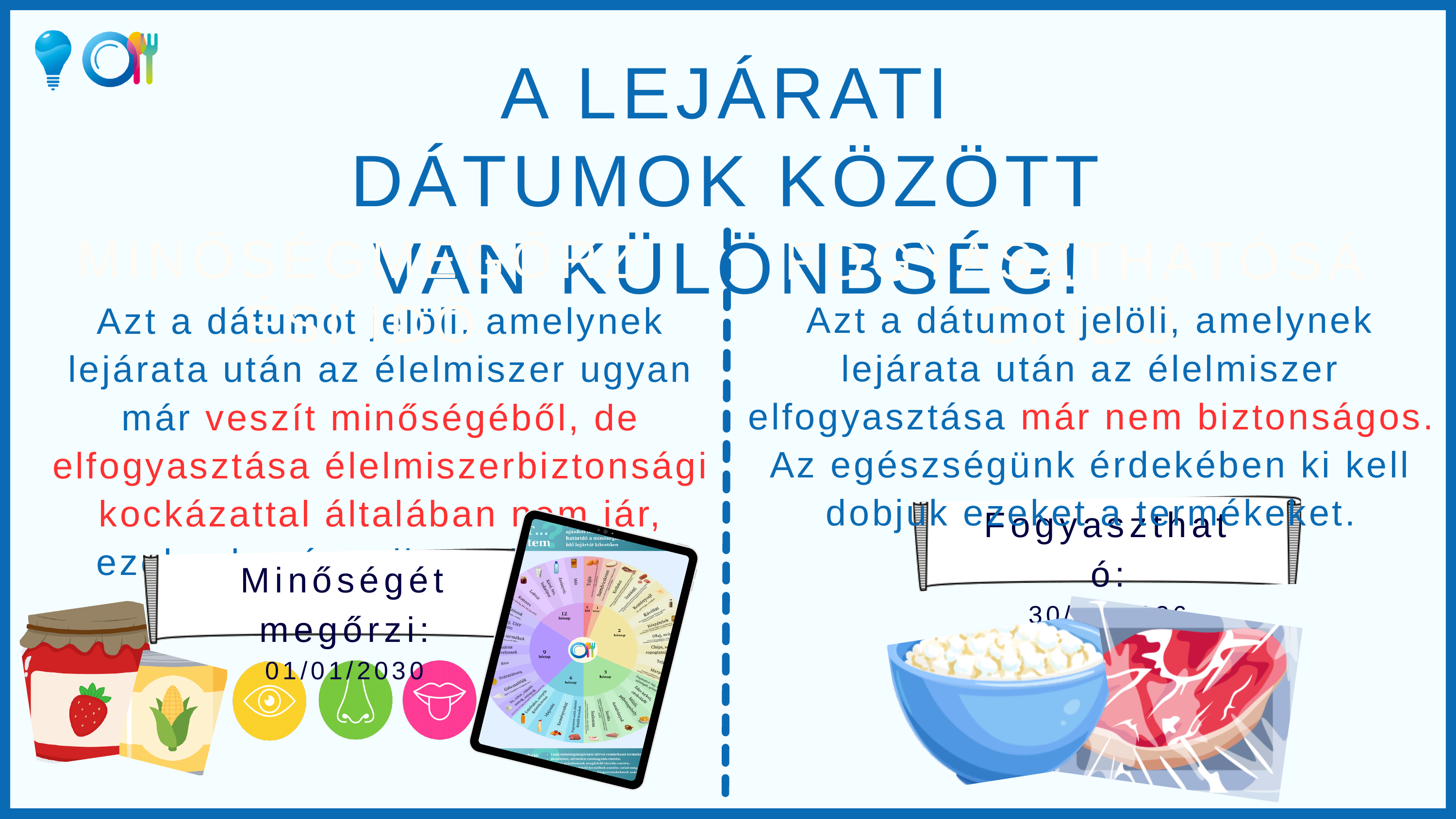

A LEJÁRATI DÁTUMOK KÖZÖTT VAN KÜLÖNBSÉG!

MINŐSÉGMEGŐRZÉSI IDŐ
FOGYASZTHATÓSÁGI IDŐ
Azt a dátumot jelöli, amelynek lejárata után az élelmiszer elfogyasztása már nem biztonságos.
Az egészségünk érdekében ki kell dobjuk ezeket a termékeket.
Azt a dátumot jelöli, amelynek lejárata után az élelmiszer ugyan már veszít minőségéből, de elfogyasztása élelmiszerbiztonsági kockázattal általában nem jár, ezeknek még adhatunk esélyt.
Fogyasztható:
30/04/2026

Minőségét megőrzi:
01/01/2030